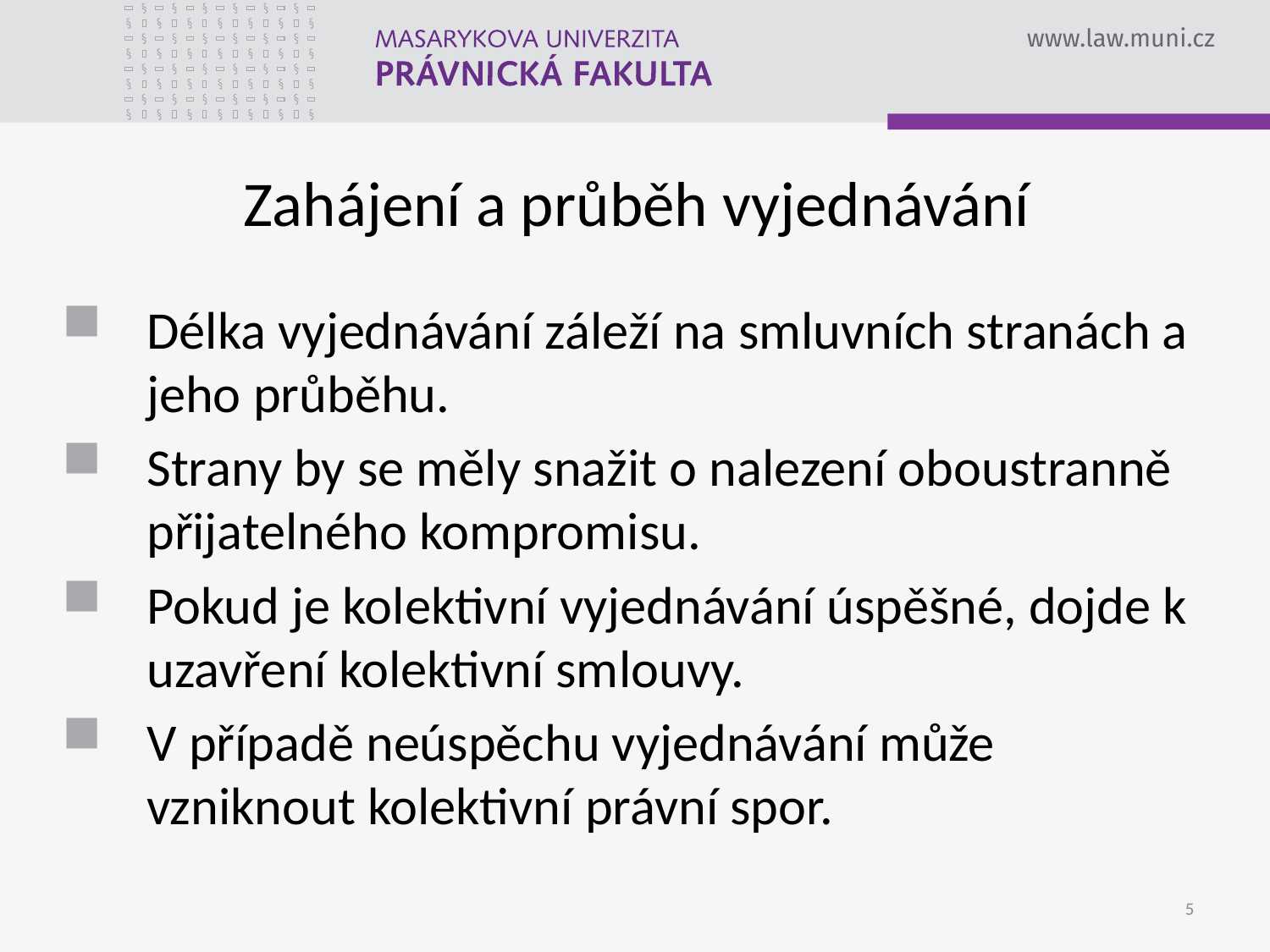

Zahájení a průběh vyjednávání
Délka vyjednávání záleží na smluvních stranách a jeho průběhu.
Strany by se měly snažit o nalezení oboustranně přijatelného kompromisu.
Pokud je kolektivní vyjednávání úspěšné, dojde k uzavření kolektivní smlouvy.
V případě neúspěchu vyjednávání může vzniknout kolektivní právní spor.
5